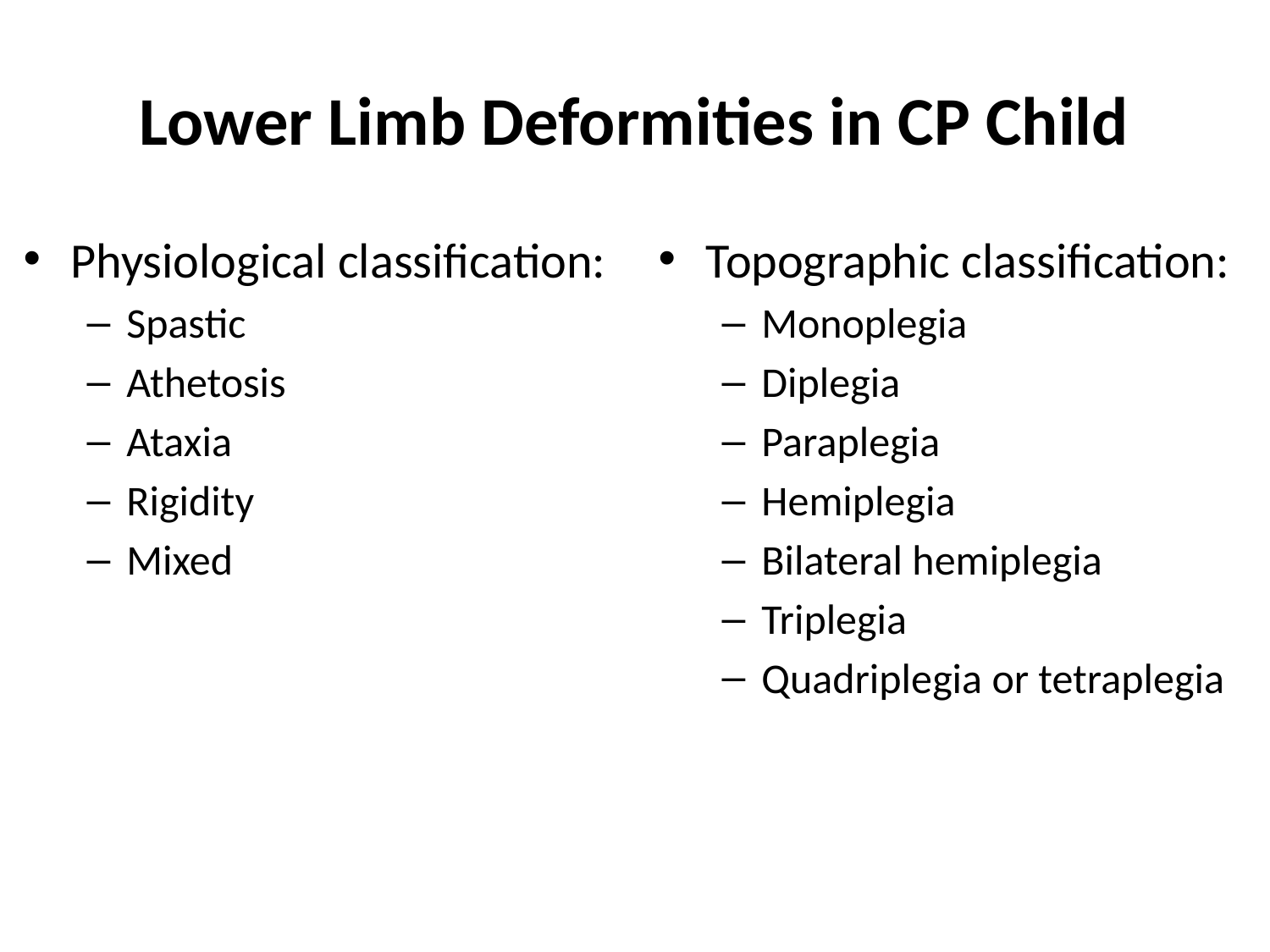

# Lower Limb Deformities in CP Child
Physiological classification:
Spastic
Athetosis
Ataxia
Rigidity
Mixed

Topographic classification:
Monoplegia
Diplegia
Paraplegia
Hemiplegia
Bilateral hemiplegia
Triplegia
Quadriplegia or tetraplegia